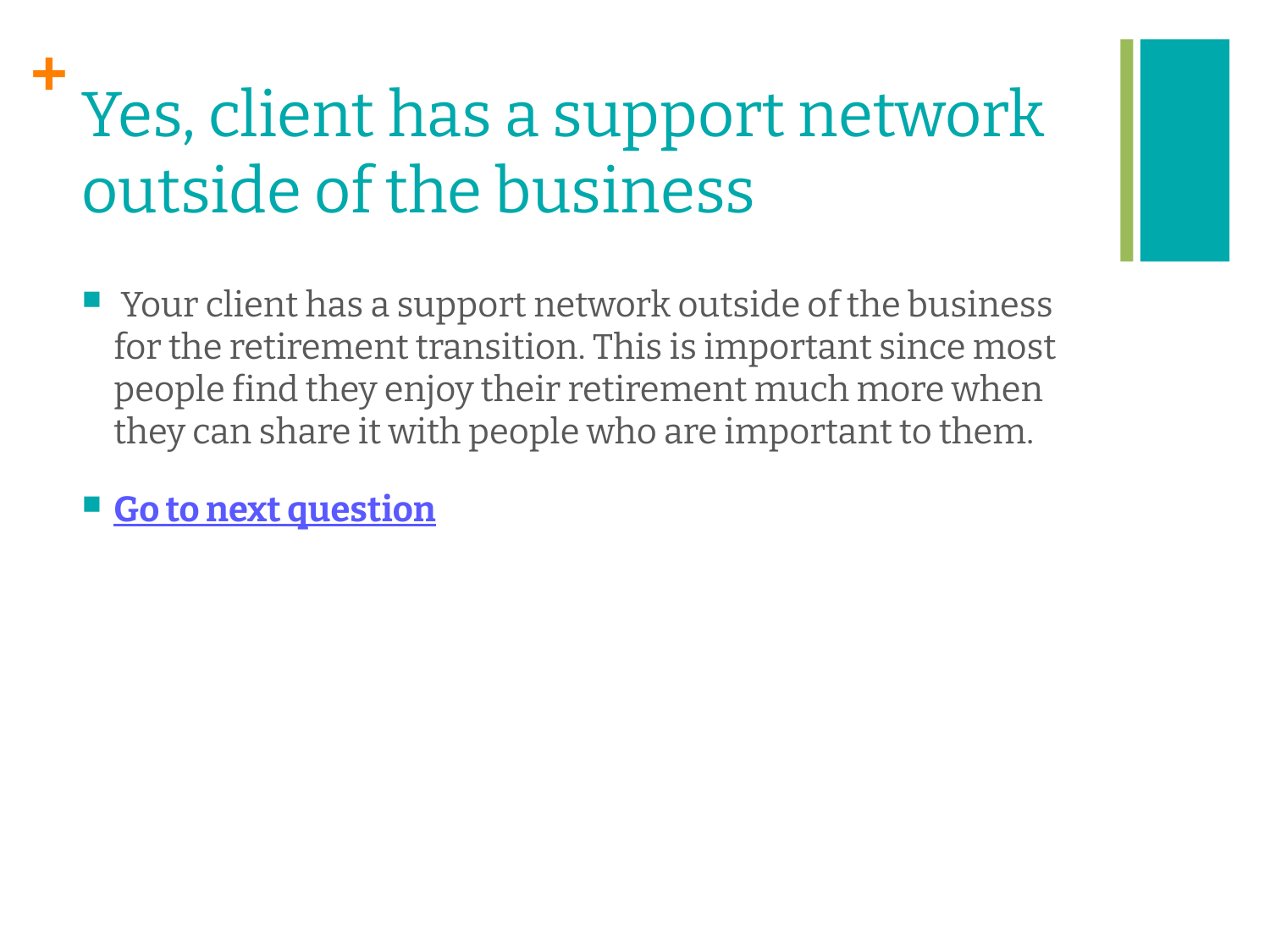

# Yes, client has a support network outside of the business
 Your client has a support network outside of the business for the retirement transition. This is important since most people find they enjoy their retirement much more when they can share it with people who are important to them.
Go to next question